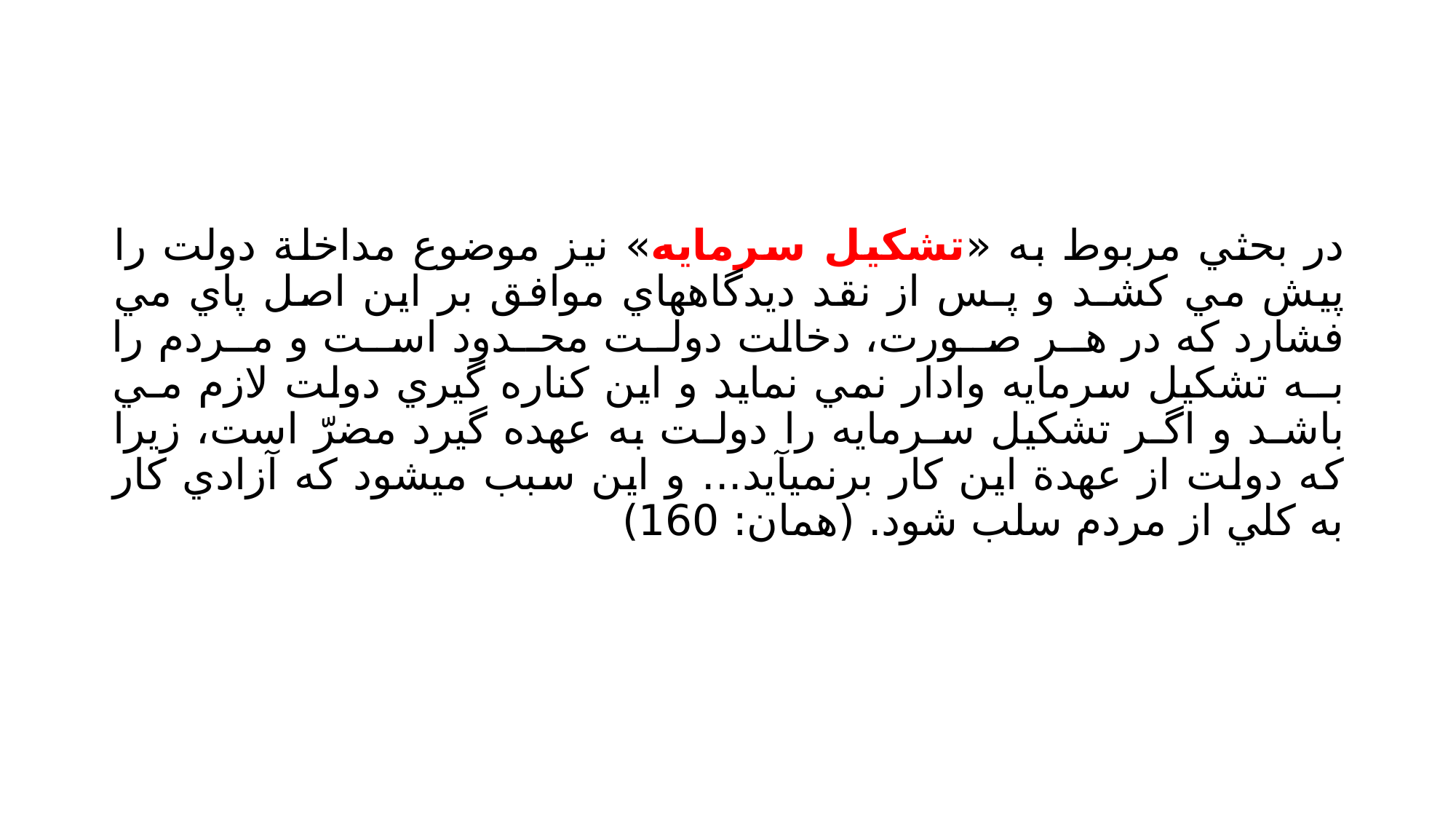

#
در بحثي مربوط به «تشكيل سرمايه» نيز موضوع مداخلة دولت را پيش مي كشـد و پـس از نقد ديدگاههاي موافق بر اين اصل پاي مي فشارد كه در هــر صــورت، دخالت دولــت محــدود اســت و مــردم را بــه تشكيل سرمايه وادار نمي نمايد و اين كناره گيري دولت لازم مـي باشـد و اگـر تشكيل سـرمايه را دولـت به عهده گيرد مضرّ است، زيرا كه دولت از عهدة اين كار برنميآيد... و اين سبب ميشود كه آزادي كار به كلي از مردم سلب شود. (همان: 160)